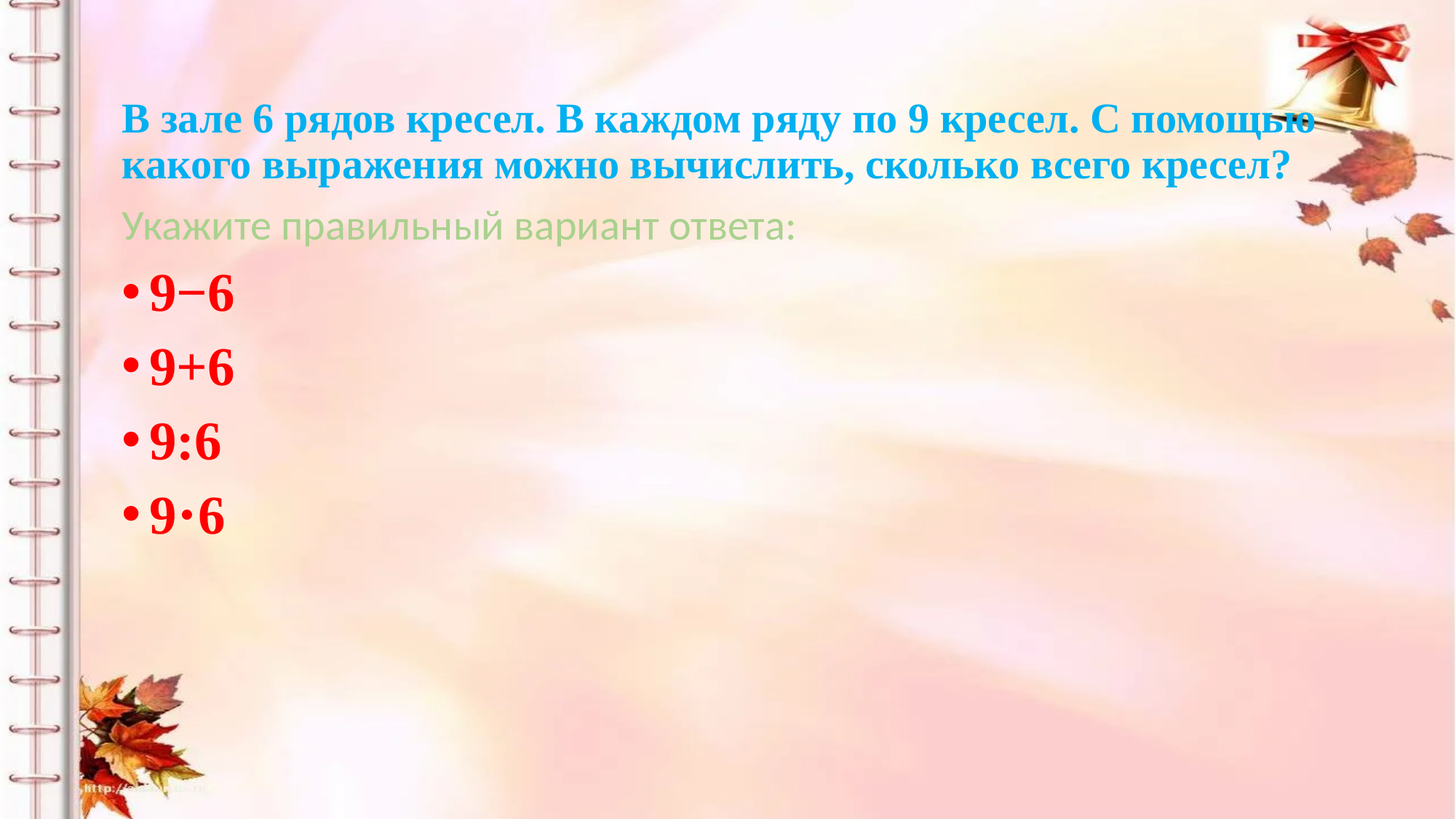

В зале 6 рядов кресел. В каждом ряду по 9 кресел. С помощью какого выражения можно вычислить, сколько всего кресел?
Укажите правильный вариант ответа:
9−6
9+6
9:6
9⋅6